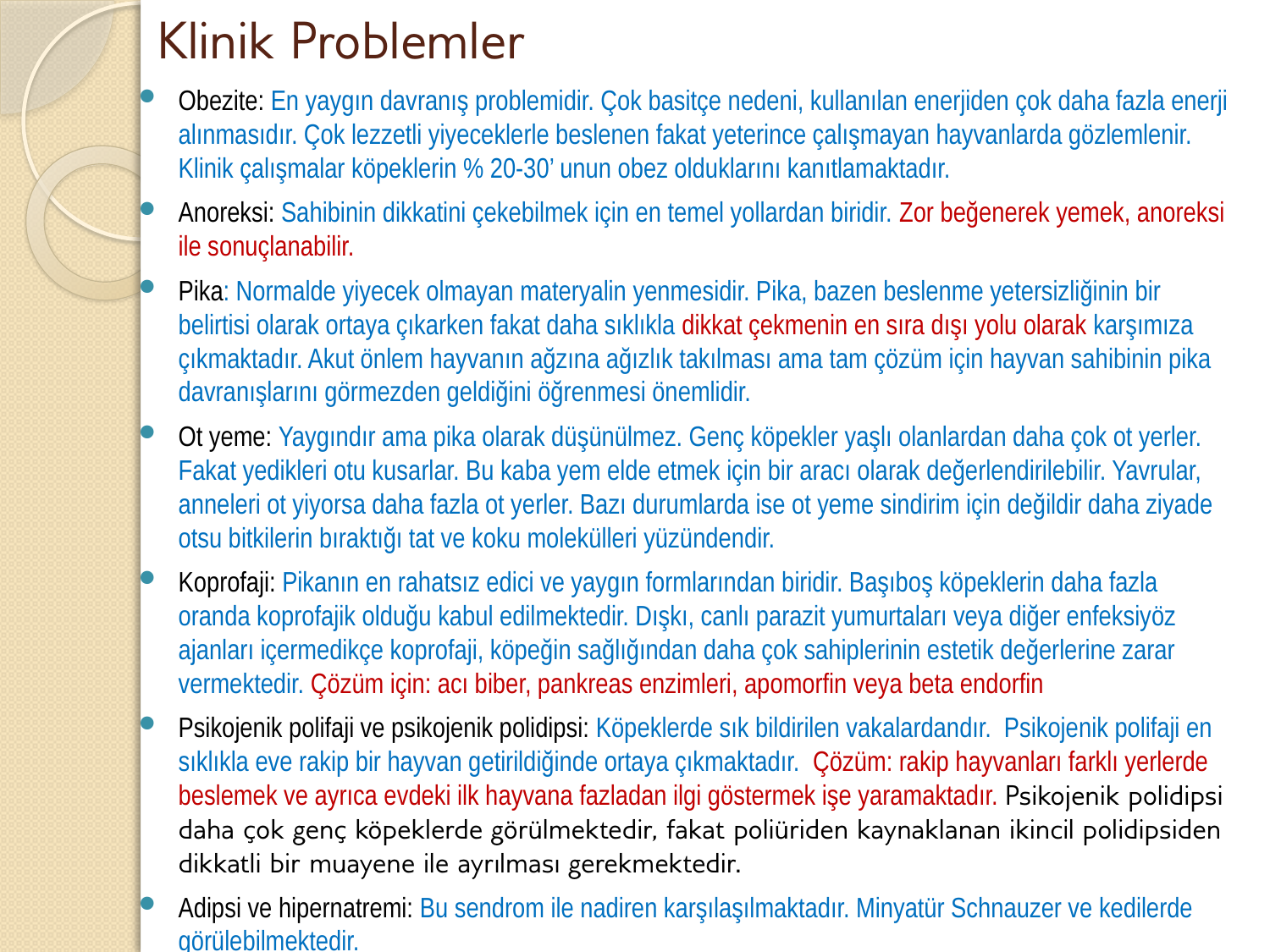

# Klinik Problemler
Obezite: En yaygın davranış problemidir. Çok basitçe nedeni, kullanılan enerjiden çok daha fazla enerji alınmasıdır. Çok lezzetli yiyeceklerle beslenen fakat yeterince çalışmayan hayvanlarda gözlemlenir. Klinik çalışmalar köpeklerin % 20-30’ unun obez olduklarını kanıtlamaktadır.
Anoreksi: Sahibinin dikkatini çekebilmek için en temel yollardan biridir. Zor beğenerek yemek, anoreksi ile sonuçlanabilir.
Pika: Normalde yiyecek olmayan materyalin yenmesidir. Pika, bazen beslenme yetersizliğinin bir belirtisi olarak ortaya çıkarken fakat daha sıklıkla dikkat çekmenin en sıra dışı yolu olarak karşımıza çıkmaktadır. Akut önlem hayvanın ağzına ağızlık takılması ama tam çözüm için hayvan sahibinin pika davranışlarını görmezden geldiğini öğrenmesi önemlidir.
Ot yeme: Yaygındır ama pika olarak düşünülmez. Genç köpekler yaşlı olanlardan daha çok ot yerler. Fakat yedikleri otu kusarlar. Bu kaba yem elde etmek için bir aracı olarak değerlendirilebilir. Yavrular, anneleri ot yiyorsa daha fazla ot yerler. Bazı durumlarda ise ot yeme sindirim için değildir daha ziyade otsu bitkilerin bıraktığı tat ve koku molekülleri yüzündendir.
Koprofaji: Pikanın en rahatsız edici ve yaygın formlarından biridir. Başıboş köpeklerin daha fazla oranda koprofajik olduğu kabul edilmektedir. Dışkı, canlı parazit yumurtaları veya diğer enfeksiyöz ajanları içermedikçe koprofaji, köpeğin sağlığından daha çok sahiplerinin estetik değerlerine zarar vermektedir. Çözüm için: acı biber, pankreas enzimleri, apomorfin veya beta endorfin
Psikojenik polifaji ve psikojenik polidipsi: Köpeklerde sık bildirilen vakalardandır.  Psikojenik polifaji en sıklıkla eve rakip bir hayvan getirildiğinde ortaya çıkmaktadır.  Çözüm: rakip hayvanları farklı yerlerde beslemek ve ayrıca evdeki ilk hayvana fazladan ilgi göstermek işe yaramaktadır. Psikojenik polidipsi daha çok genç köpeklerde görülmektedir, fakat poliüriden kaynaklanan ikincil polidipsiden dikkatli bir muayene ile ayrılması gerekmektedir.
Adipsi ve hipernatremi: Bu sendrom ile nadiren karşılaşılmaktadır. Minyatür Schnauzer ve kedilerde görülebilmektedir.